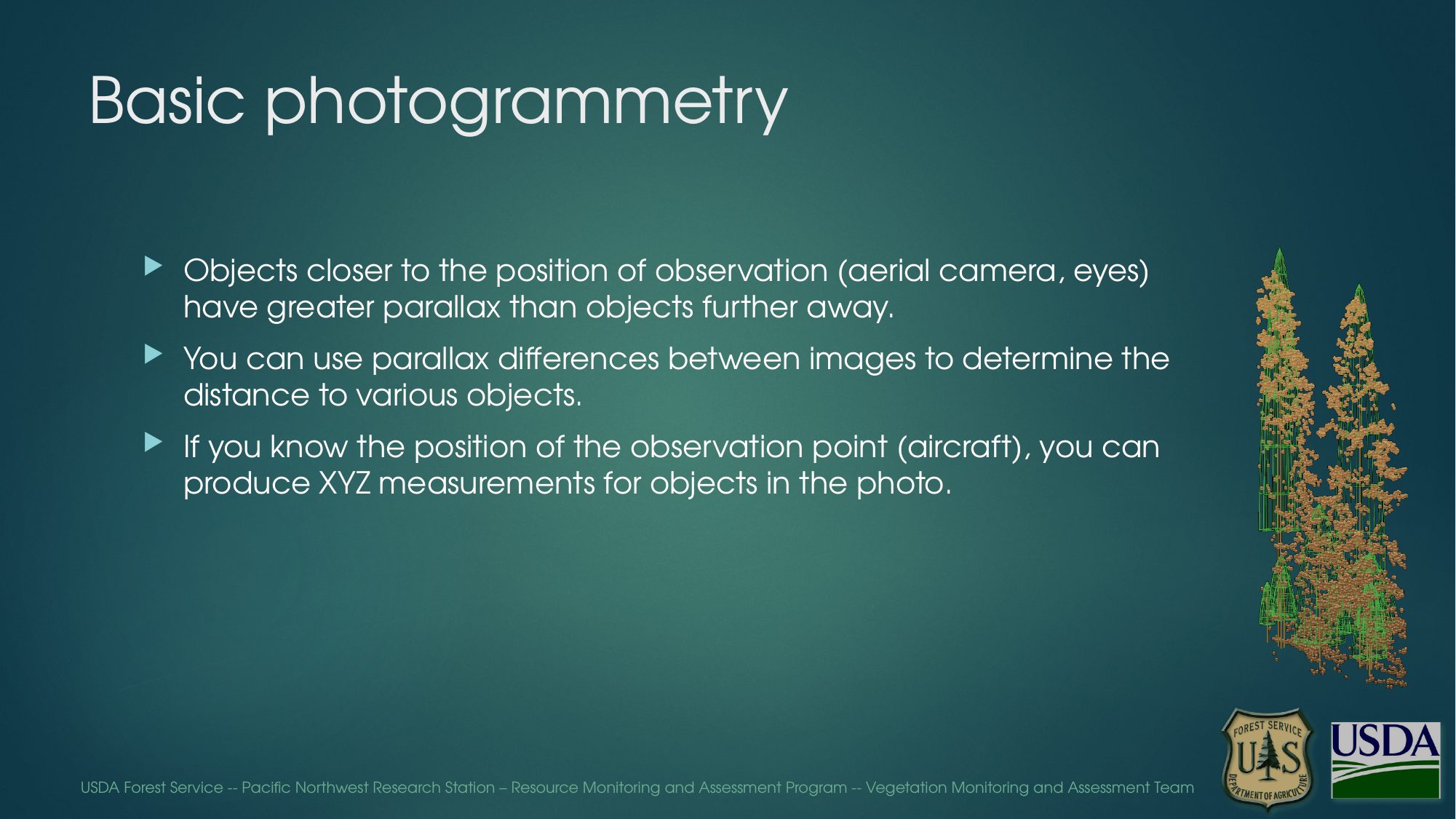

# Basic photogrammetry
Objects closer to the position of observation (aerial camera, eyes) have greater parallax than objects further away.
You can use parallax differences between images to determine the distance to various objects.
If you know the position of the observation point (aircraft), you can produce XYZ measurements for objects in the photo.